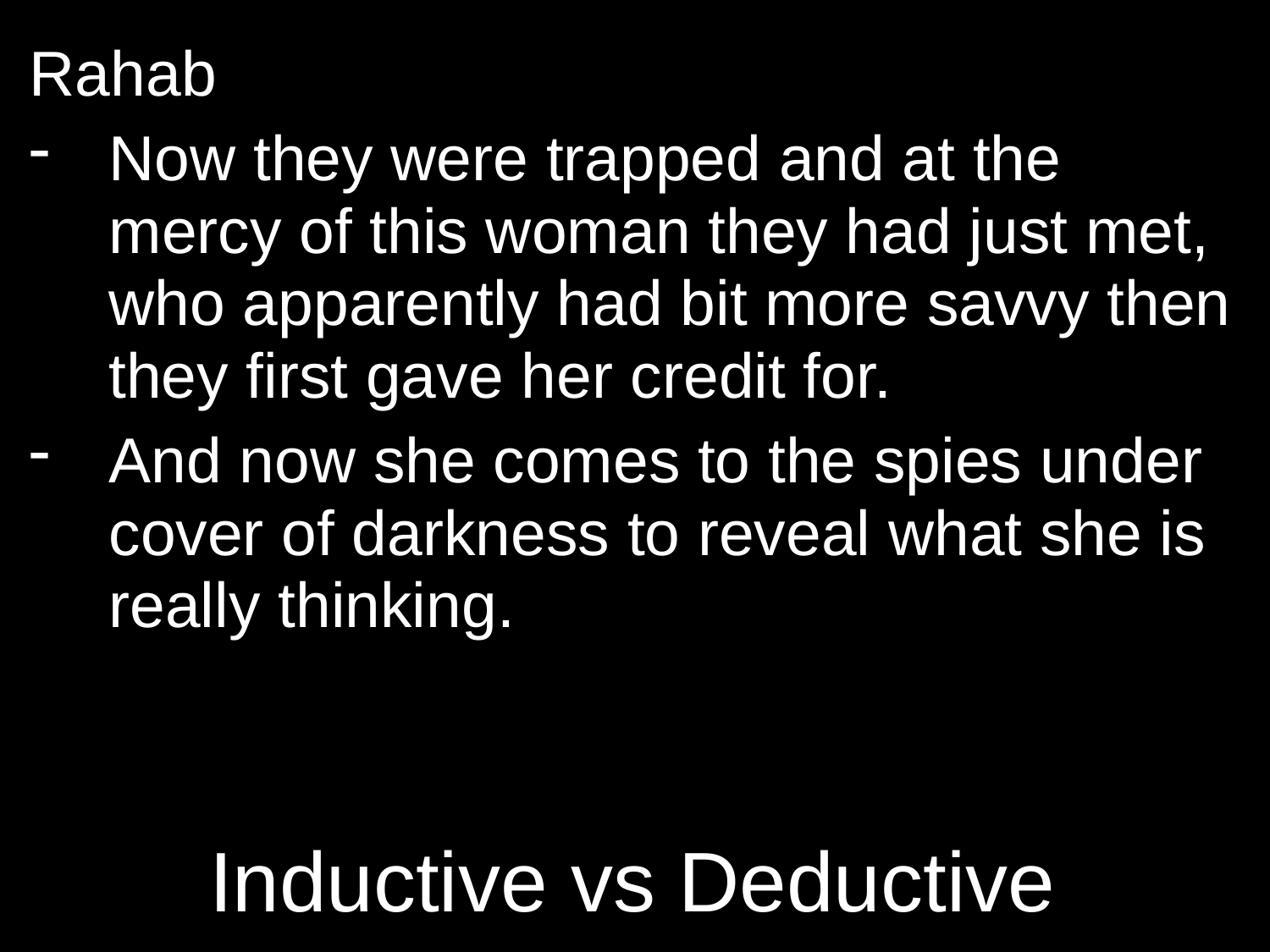

Rahab
Now they were trapped and at the mercy of this woman they had just met, who apparently had bit more savvy then they first gave her credit for.
And now she comes to the spies under cover of darkness to reveal what she is really thinking.

# Inductive vs Deductive